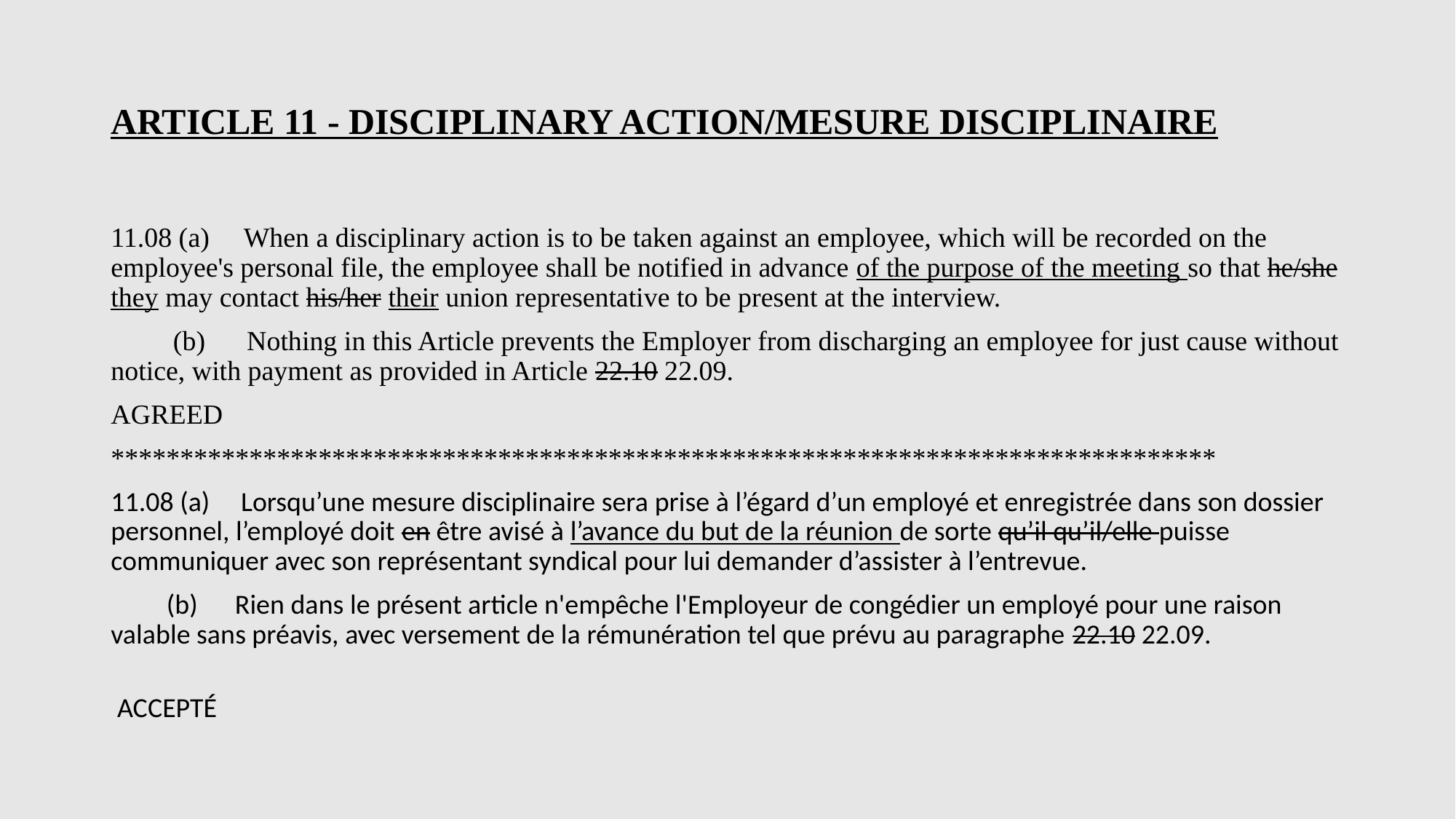

# ARTICLE 11 - DISCIPLINARY ACTION/MESURE DISCIPLINAIRE
11.08 (a)     When a disciplinary action is to be taken against an employee, which will be recorded on the employee's personal file, the employee shall be notified in advance of the purpose of the meeting so that he/she they may contact his/her their union representative to be present at the interview.
         (b)      Nothing in this Article prevents the Employer from discharging an employee for just cause without notice, with payment as provided in Article 22.10 22.09.
AGREED
********************************************************************************
11.08 (a)     Lorsqu’une mesure disciplinaire sera prise à l’égard d’un employé et enregistrée dans son dossier personnel, l’employé doit en être avisé à l’avance du but de la réunion de sorte qu’il qu’il/elle puisse communiquer avec son représentant syndical pour lui demander d’assister à l’entrevue.
         (b)      Rien dans le présent article n'empêche l'Employeur de congédier un employé pour une raison valable sans préavis, avec versement de la rémunération tel que prévu au paragraphe 22.10 22.09.
 ACCEPTÉ